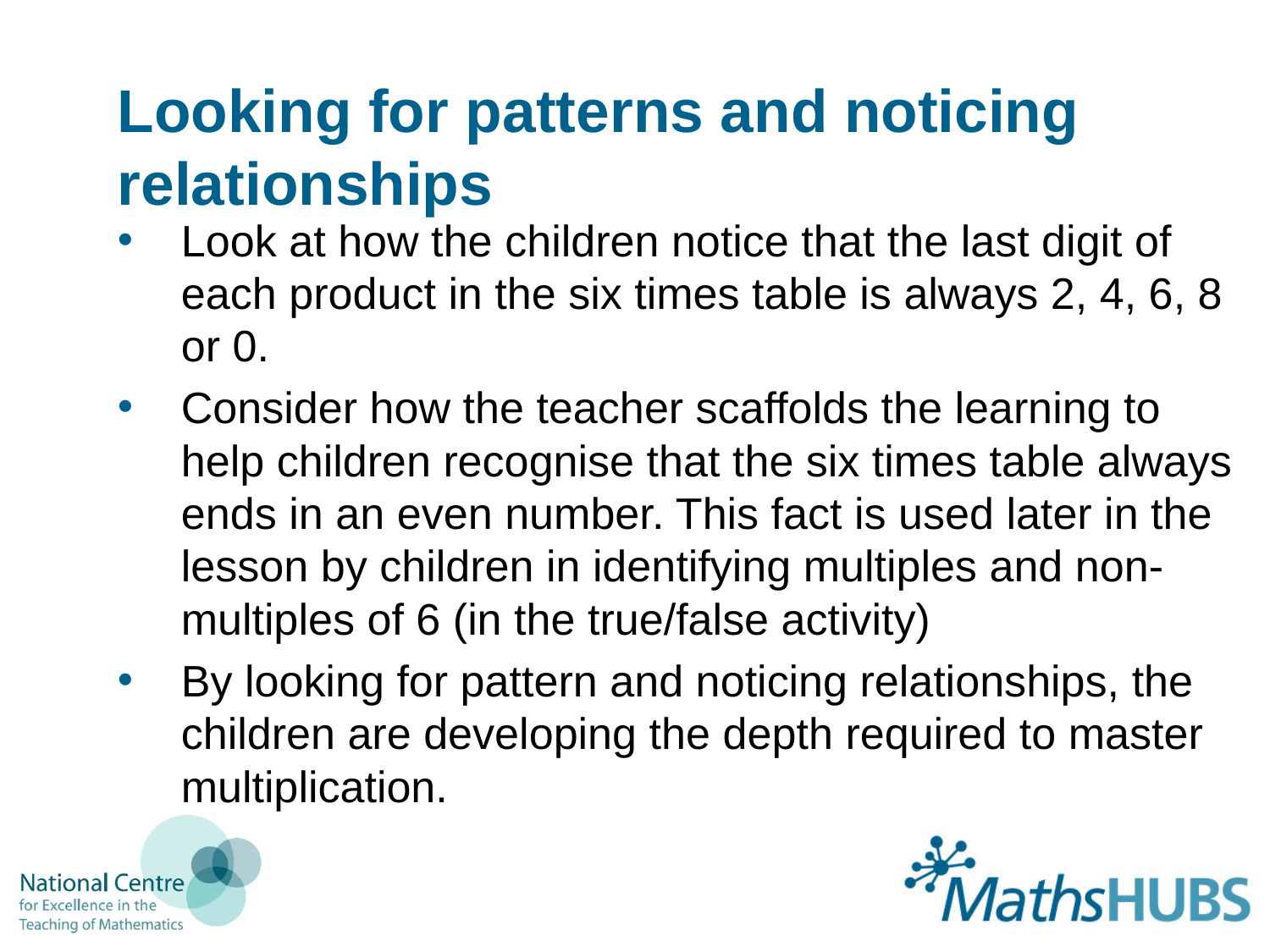

# Looking for patterns and noticing relationships
Look at how the children notice that the last digit of each product in the six times table is always 2, 4, 6, 8 or 0.
Consider how the teacher scaffolds the learning to help children recognise that the six times table always ends in an even number. This fact is used later in the lesson by children in identifying multiples and non-multiples of 6 (in the true/false activity)
By looking for pattern and noticing relationships, the children are developing the depth required to master multiplication.